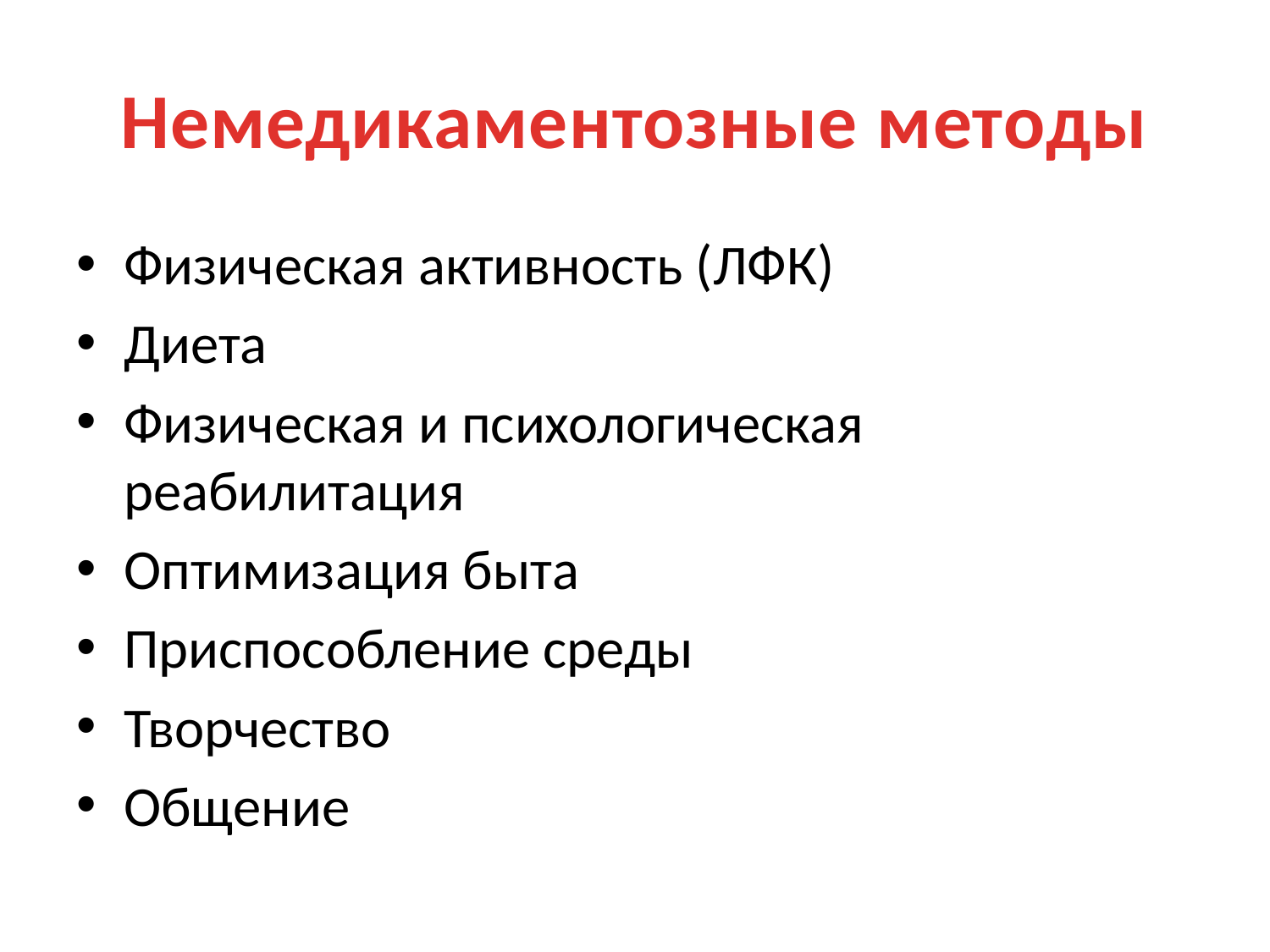

# Немедикаментозные методы
Физическая активность (ЛФК)
Диета
Физическая и психологическая реабилитация
Оптимизация быта
Приспособление среды
Творчество
Общение